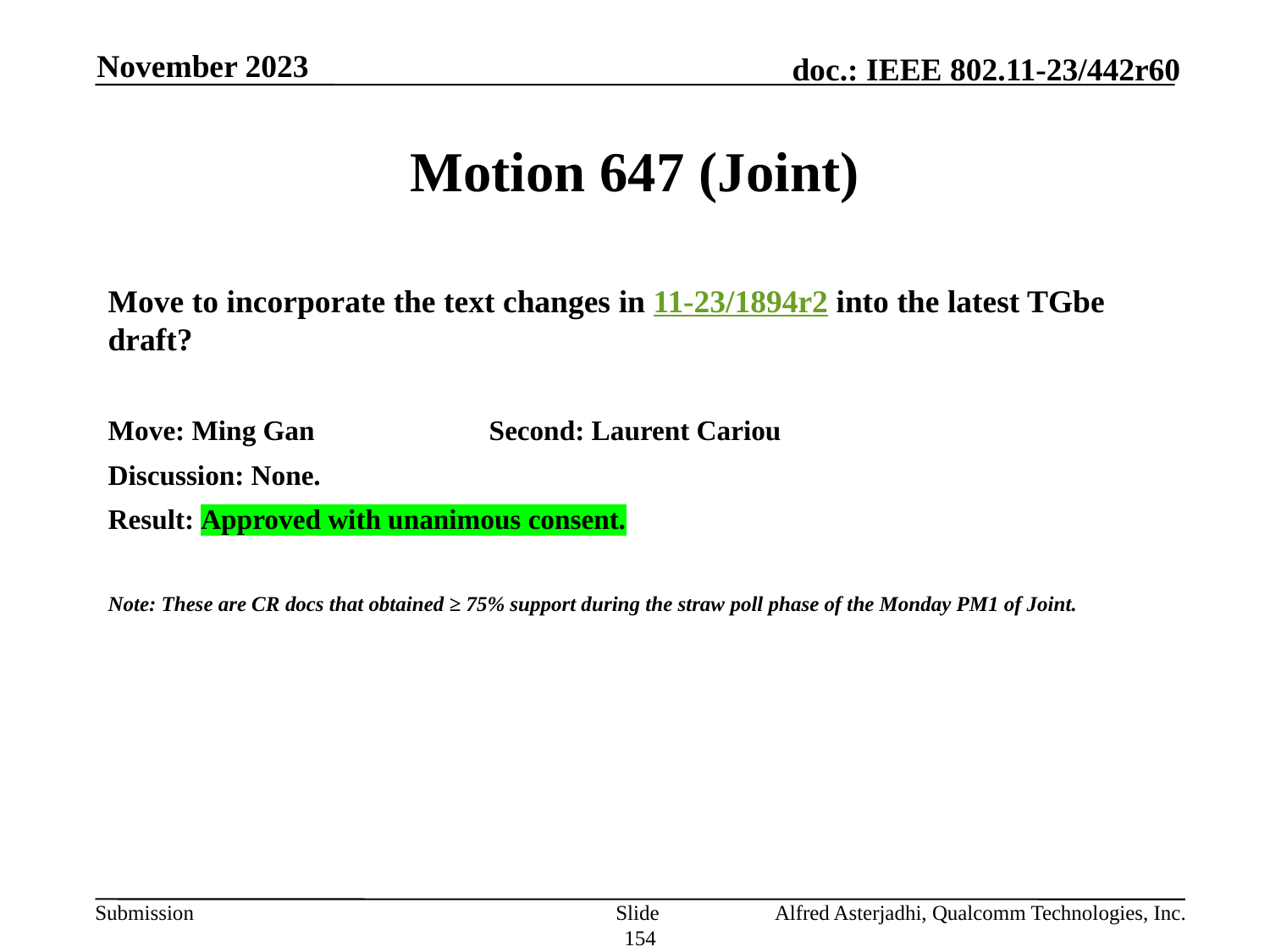

November 2023
# Motion 647 (Joint)
Move to incorporate the text changes in 11-23/1894r2 into the latest TGbe draft?

Move: Ming Gan		Second: Laurent Cariou
Discussion: None.
Result: Approved with unanimous consent.

Note: These are CR docs that obtained ≥ 75% support during the straw poll phase of the Monday PM1 of Joint.
Slide 154
Alfred Asterjadhi, Qualcomm Technologies, Inc.